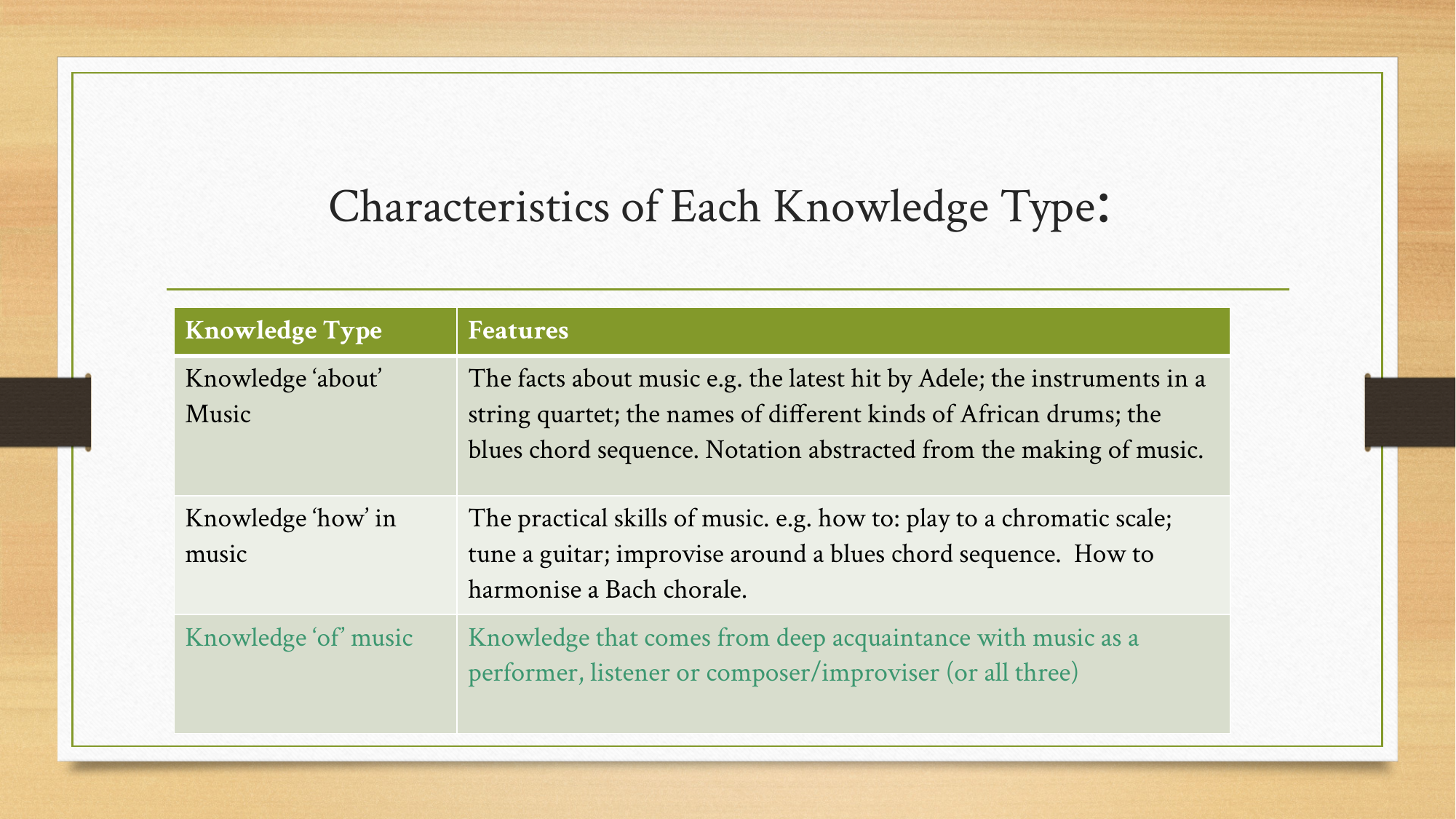

# Characteristics of Each Knowledge Type:
| Knowledge Type | Features |
| --- | --- |
| Knowledge ‘about’ Music | The facts about music e.g. the latest hit by Adele; the instruments in a string quartet; the names of different kinds of African drums; the blues chord sequence. Notation abstracted from the making of music. |
| Knowledge ‘how’ in music | The practical skills of music. e.g. how to: play to a chromatic scale; tune a guitar; improvise around a blues chord sequence. How to harmonise a Bach chorale. |
| Knowledge ‘of’ music | Knowledge that comes from deep acquaintance with music as a performer, listener or composer/improviser (or all three) |